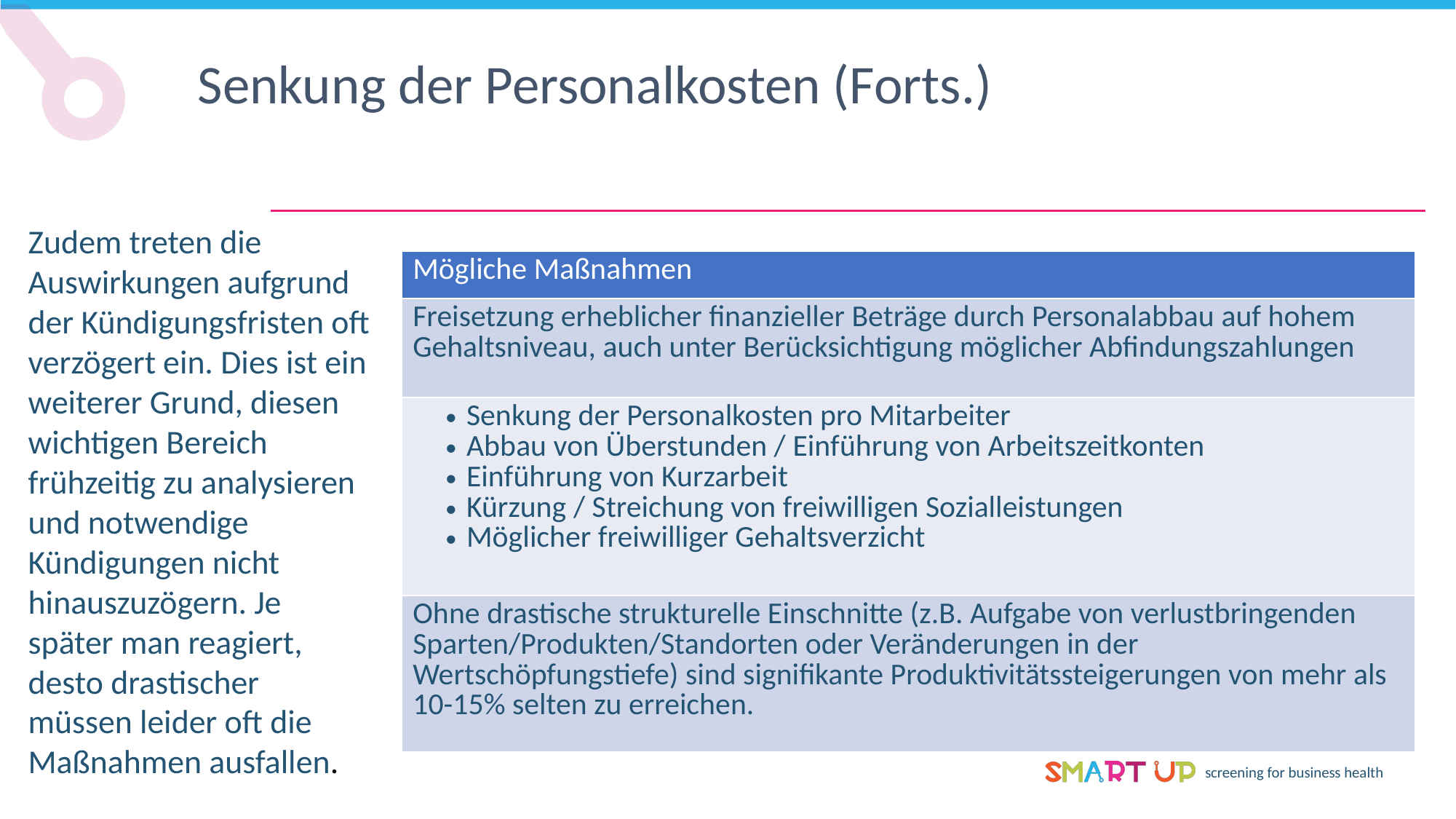

Senkung der Personalkosten (Forts.)
Zudem treten die Auswirkungen aufgrund der Kündigungsfristen oft verzögert ein. Dies ist ein weiterer Grund, diesen wichtigen Bereich frühzeitig zu analysieren und notwendige Kündigungen nicht hinauszuzögern. Je später man reagiert, desto drastischer müssen leider oft die Maßnahmen ausfallen.
| Mögliche Maßnahmen |
| --- |
| Freisetzung erheblicher finanzieller Beträge durch Personalabbau auf hohem Gehaltsniveau, auch unter Berücksichtigung möglicher Abfindungszahlungen |
| Senkung der Personalkosten pro Mitarbeiter Abbau von Überstunden / Einführung von Arbeitszeitkonten Einführung von Kurzarbeit Kürzung / Streichung von freiwilligen Sozialleistungen Möglicher freiwilliger Gehaltsverzicht |
| Ohne drastische strukturelle Einschnitte (z.B. Aufgabe von verlustbringenden Sparten/Produkten/Standorten oder Veränderungen in der Wertschöpfungstiefe) sind signifikante Produktivitätssteigerungen von mehr als 10-15% selten zu erreichen. |